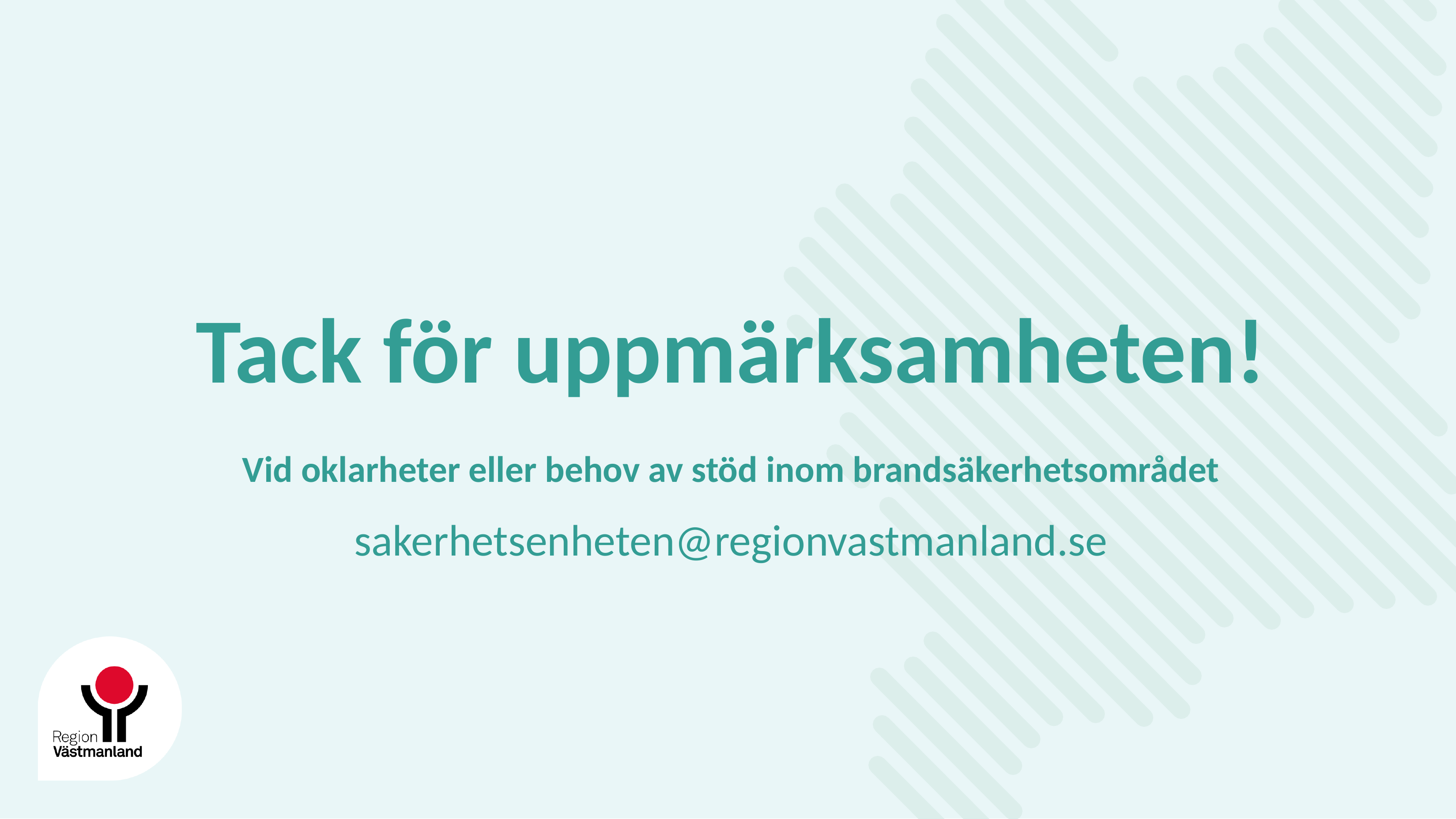

Tack för uppmärksamheten!

Vid oklarheter eller behov av stöd inom brandsäkerhetsområdet

sakerhetsenheten@regionvastmanland.se